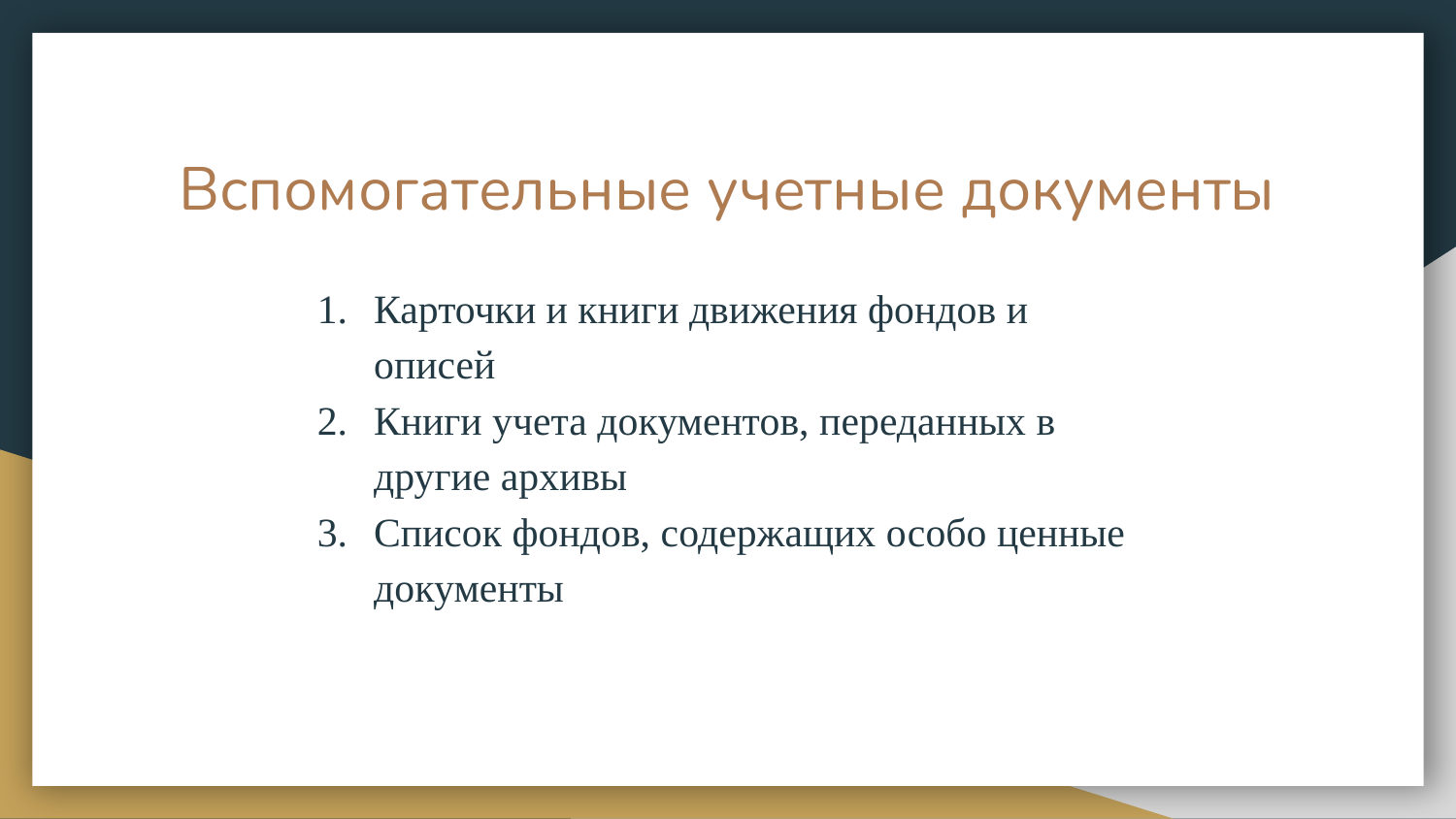

# Вспомогательные учетные документы
Карточки и книги движения фондов и описей
Книги учета документов, переданных в другие архивы
Список фондов, содержащих особо ценные документы